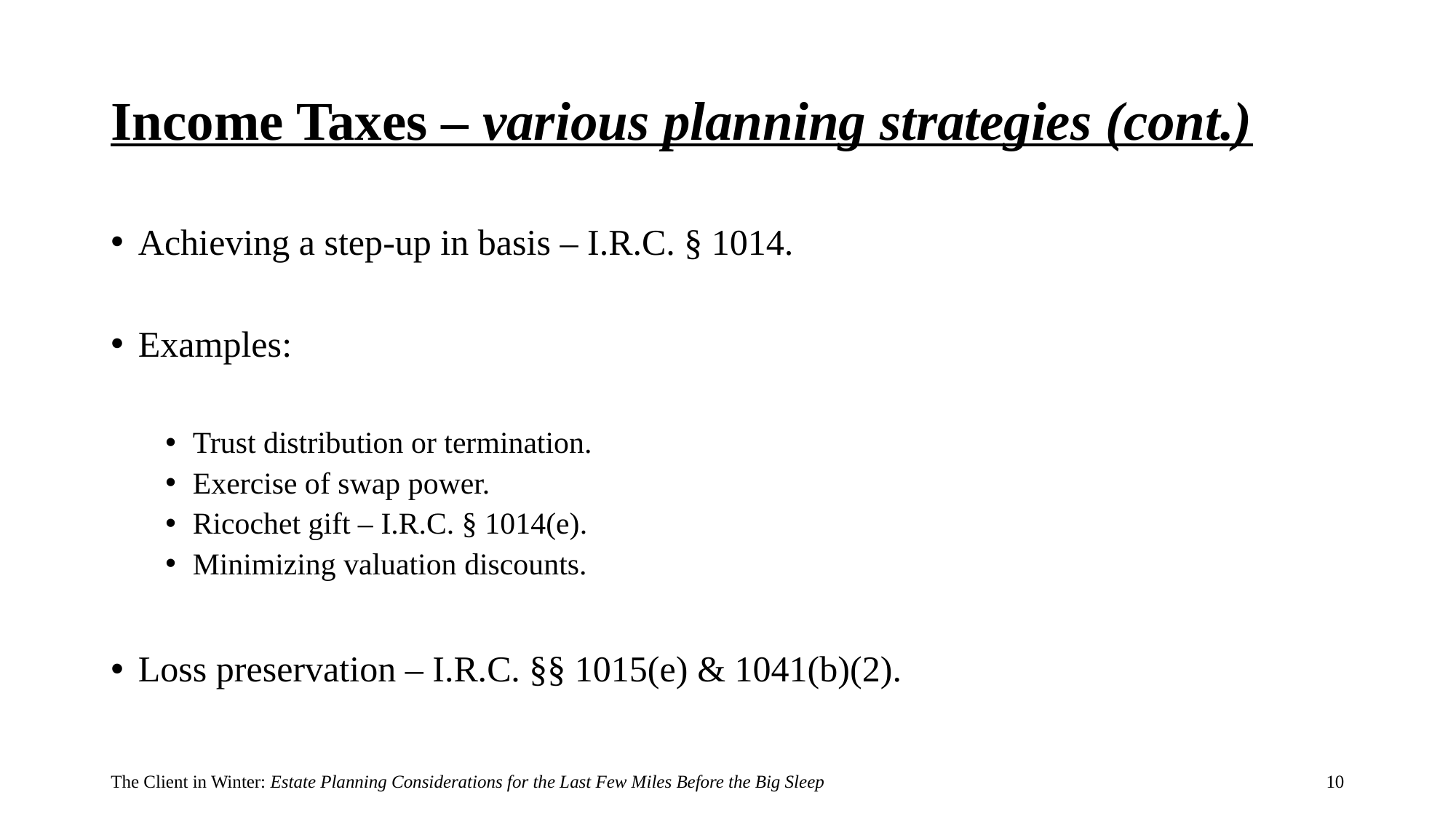

# Income Taxes – various planning strategies (cont.)
Achieving a step-up in basis – I.R.C. § 1014.

Examples:

Trust distribution or termination.
Exercise of swap power.
Ricochet gift – I.R.C. § 1014(e).
Minimizing valuation discounts.

Loss preservation – I.R.C. §§ 1015(e) & 1041(b)(2).

The Client in Winter: Estate Planning Considerations for the Last Few Miles Before the Big Sleep
10